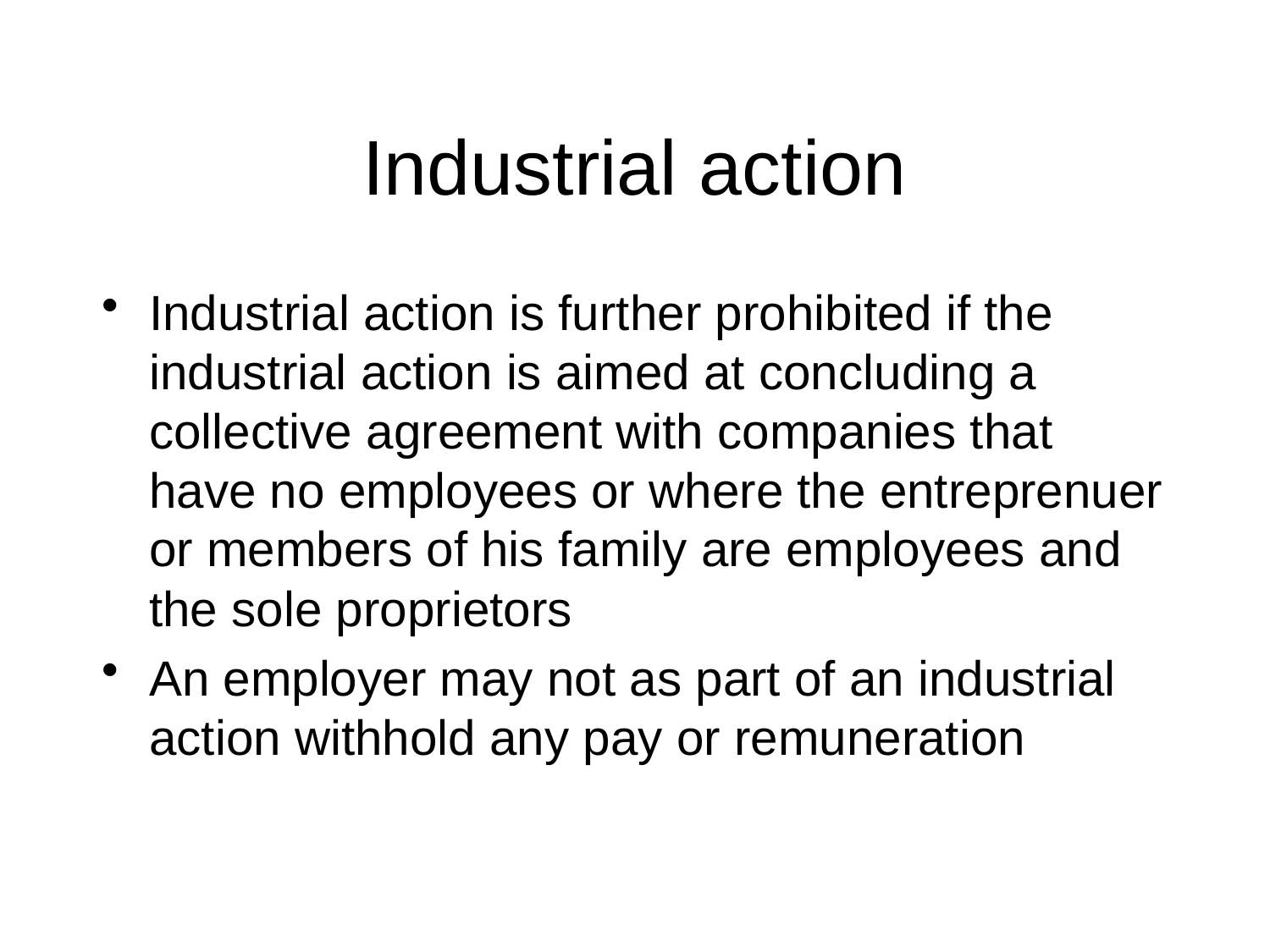

Industrial action
Industrial action is further prohibited if the industrial action is aimed at concluding a collective agreement with companies that have no employees or where the entreprenuer or members of his family are employees and the sole proprietors
An employer may not as part of an industrial action withhold any pay or remuneration